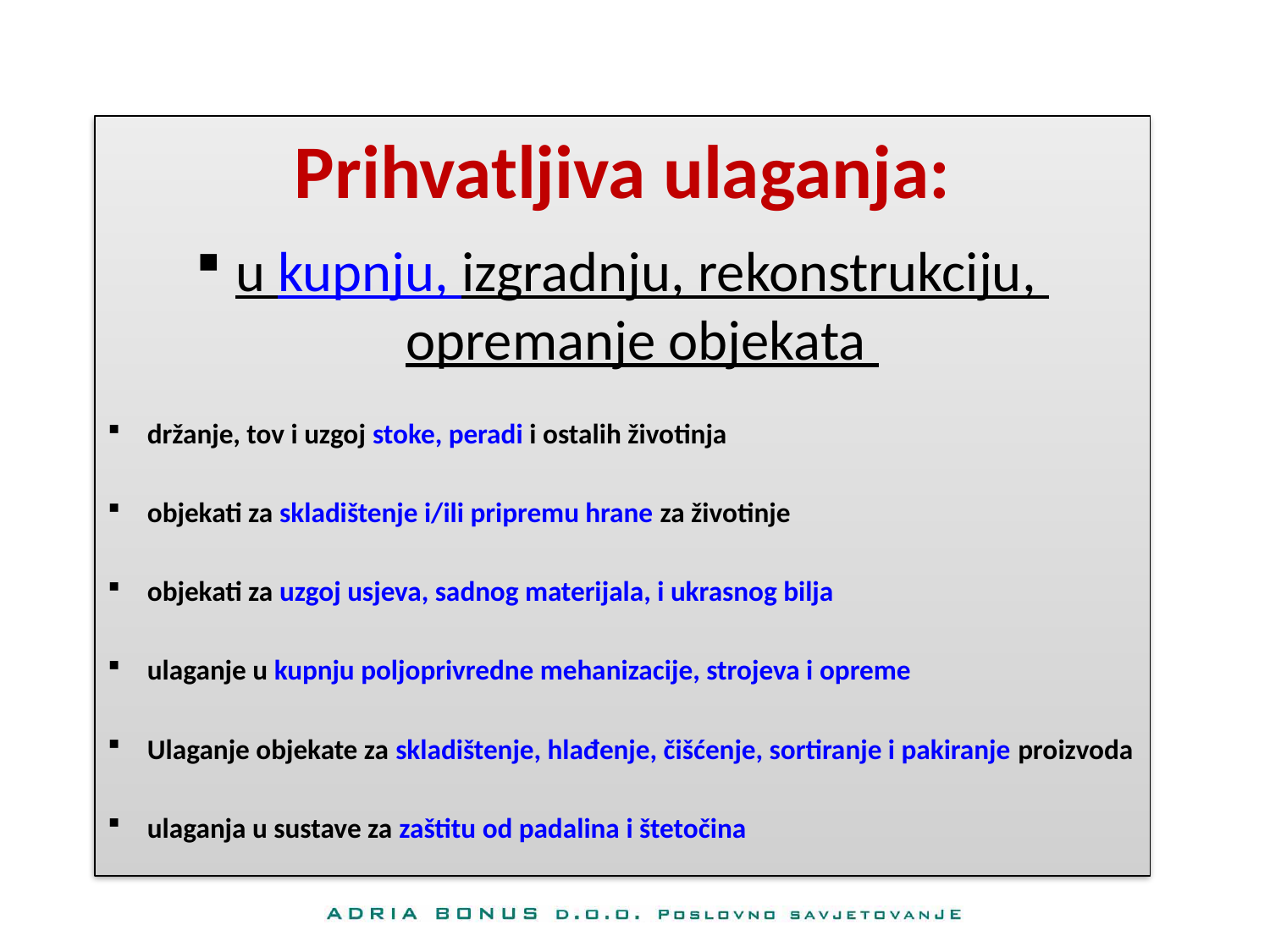

Prihvatljiva ulaganja:

u kupnju, izgradnju, rekonstrukciju,  opremanje objekata

držanje, tov i uzgoj stoke, peradi i ostalih životinja

objekati za skladištenje i/ili pripremu hrane za životinje

objekati za uzgoj usjeva, sadnog materijala, i ukrasnog bilja

ulaganje u kupnju poljoprivredne mehanizacije, strojeva i opreme

Ulaganje objekate za skladištenje, hlađenje, čišćenje, sortiranje i pakiranje proizvoda

ulaganja u sustave za zaštitu od padalina i štetočina